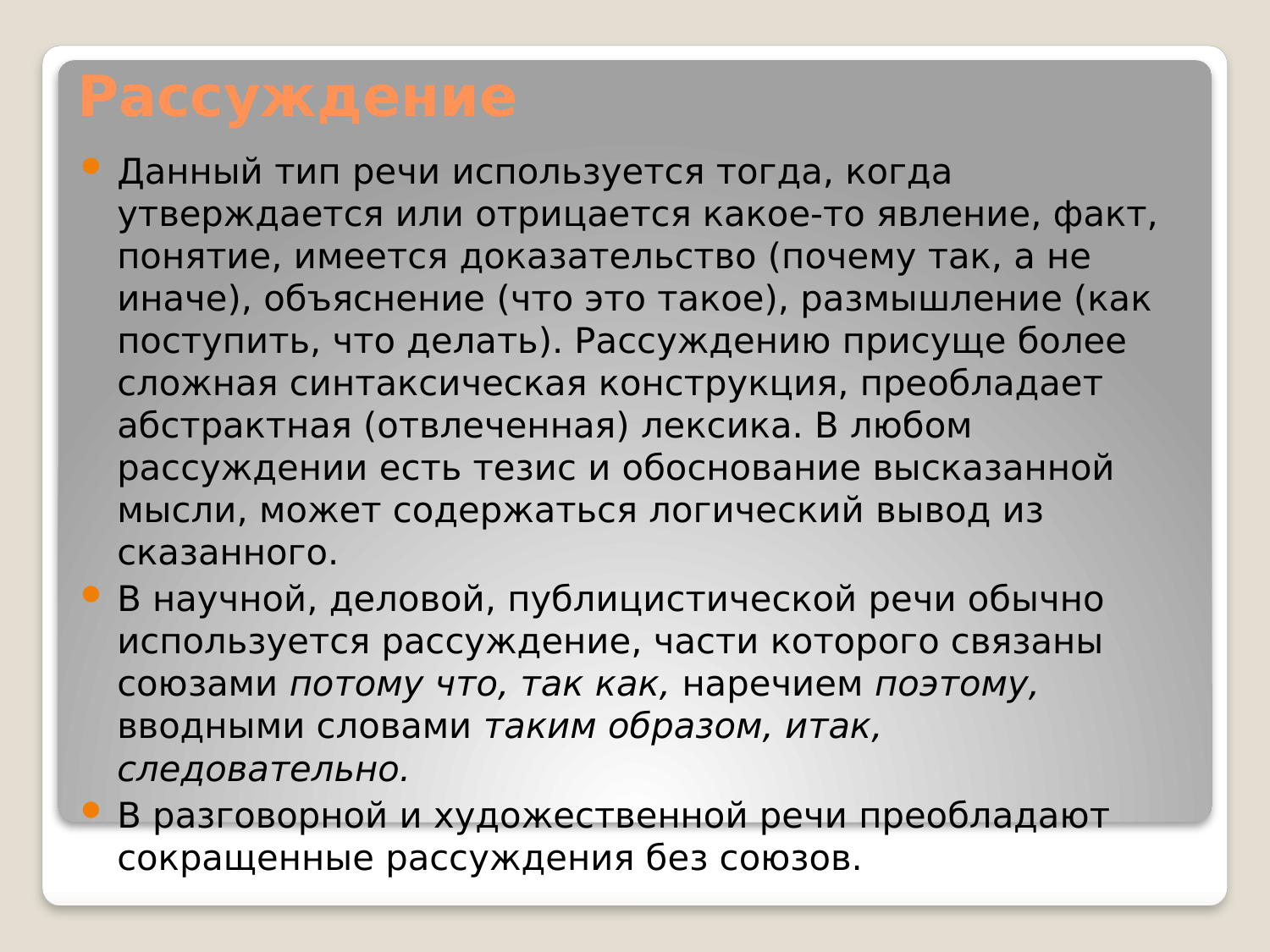

# Рассуждение
Данный тип речи используется тогда, когда утверждается или отрицается какое-то явление, факт, понятие, имеется доказательство (почему так, а не иначе), объяснение (что это такое), размышление (как поступить, что делать). Рассуждению присуще более сложная синтаксическая конструкция, преобладает абстрактная (отвлеченная) лексика. В любом рассуждении есть тезис и обоснование высказанной мысли, может содержаться логический вывод из сказанного.
В научной, деловой, публицистической речи обычно используется рассуждение, части которого связаны союзами потому что, так как, наречием поэтому, вводными словами таким образом, итак, следовательно.
В разговорной и художественной речи преобладают сокращенные рассуждения без союзов.